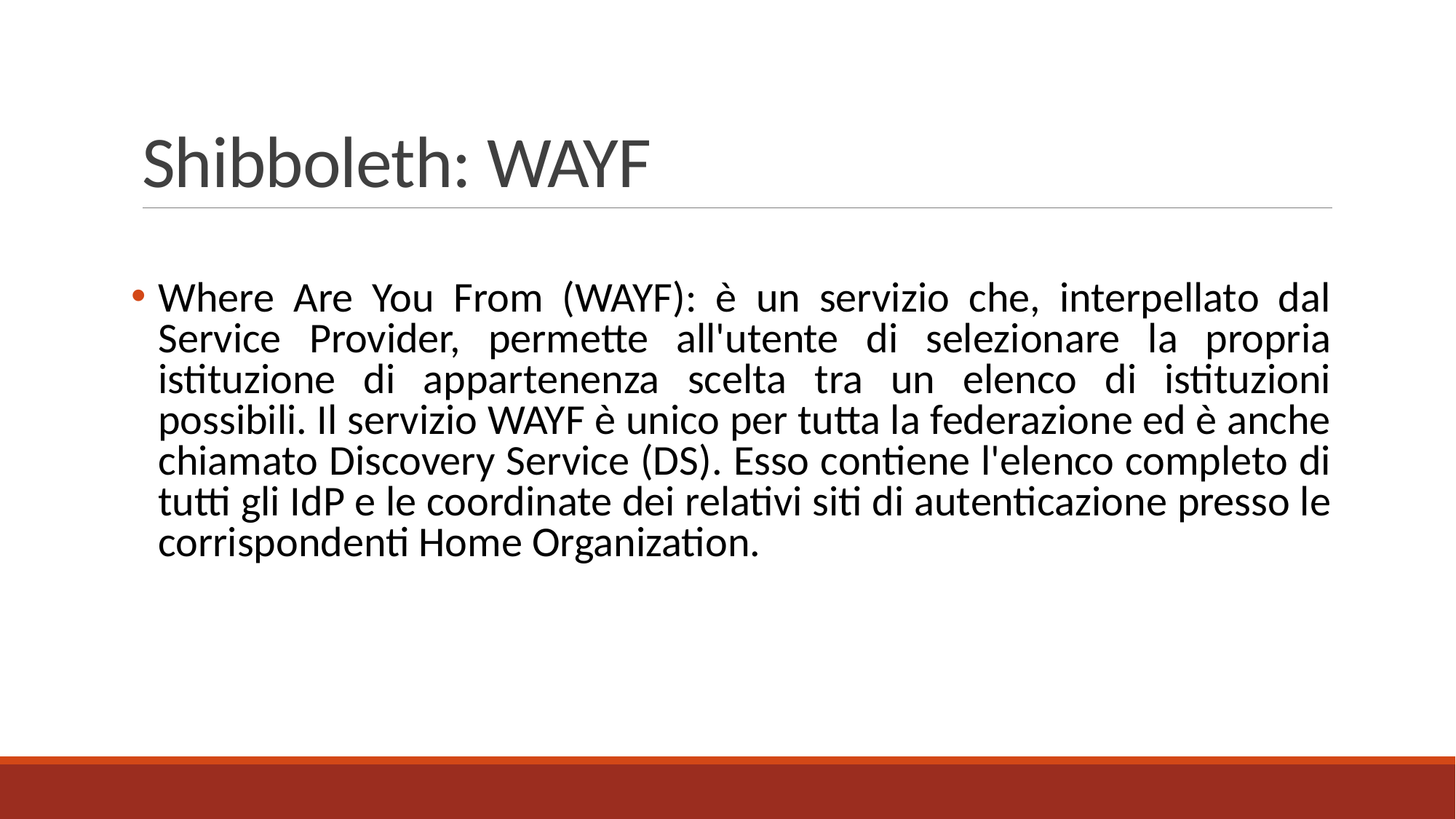

# Shibboleth: WAYF
Where Are You From (WAYF): è un servizio che, interpellato dal Service Provider, permette all'utente di selezionare la propria istituzione di appartenenza scelta tra un elenco di istituzioni possibili. Il servizio WAYF è unico per tutta la federazione ed è anche chiamato Discovery Service (DS). Esso contiene l'elenco completo di tutti gli IdP e le coordinate dei relativi siti di autenticazione presso le corrispondenti Home Organization.